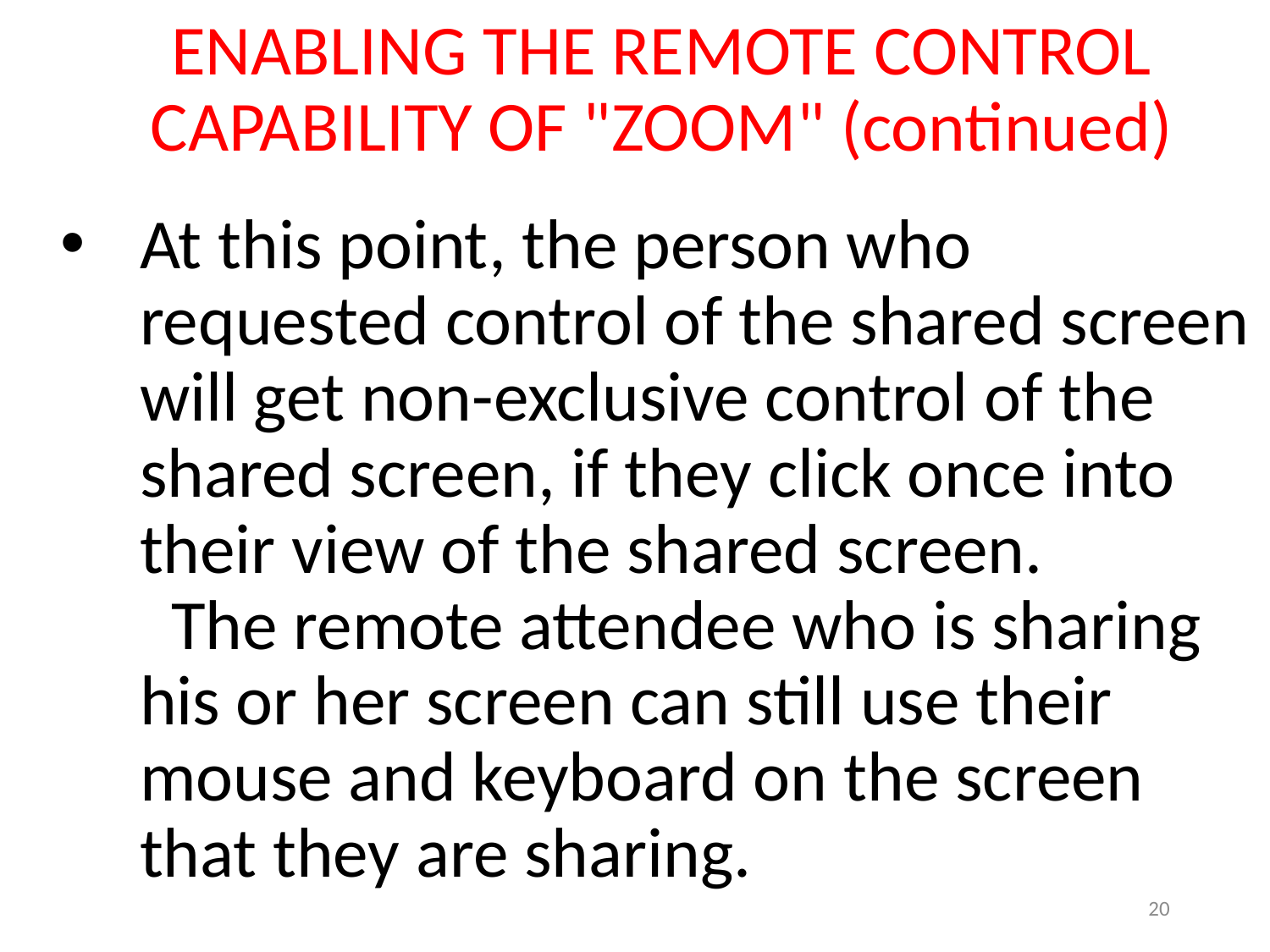

ENABLING THE REMOTE CONTROL CAPABILITY OF "ZOOM" (continued)
At this point, the person who requested control of the shared screen will get non-exclusive control of the shared screen, if they click once into their view of the shared screen.                The remote attendee who is sharing his or her screen can still use their mouse and keyboard on the screen that they are sharing.
20
20